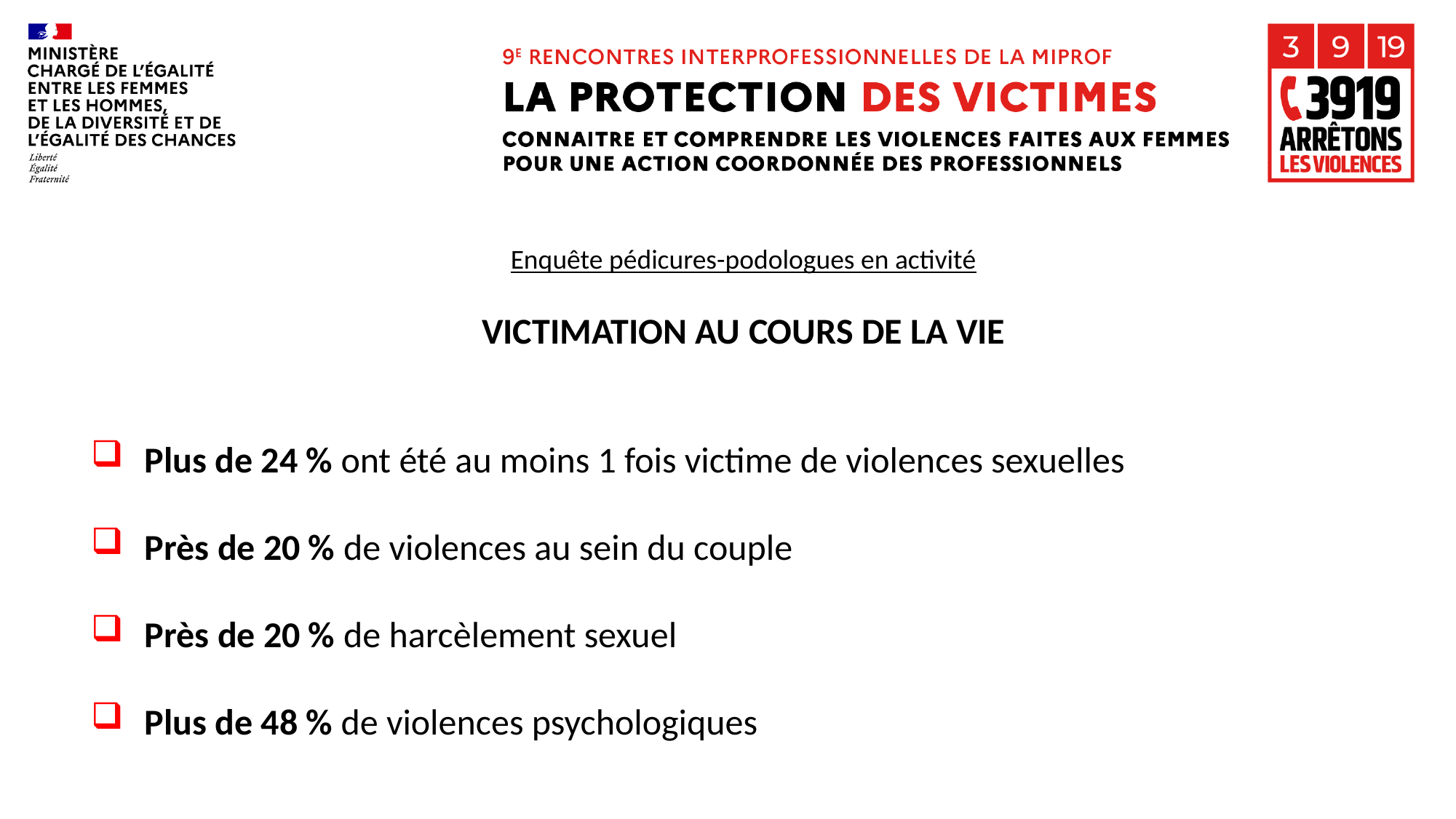

Enquête pédicures-podologues en activité

VICTIMATION AU COURS DE LA VIE

Plus de 24 % ont été au moins 1 fois victime de violences sexuelles

Près de 20 % de violences au sein du couple

Près de 20 % de harcèlement sexuel

Plus de 48 % de violences psychologiques